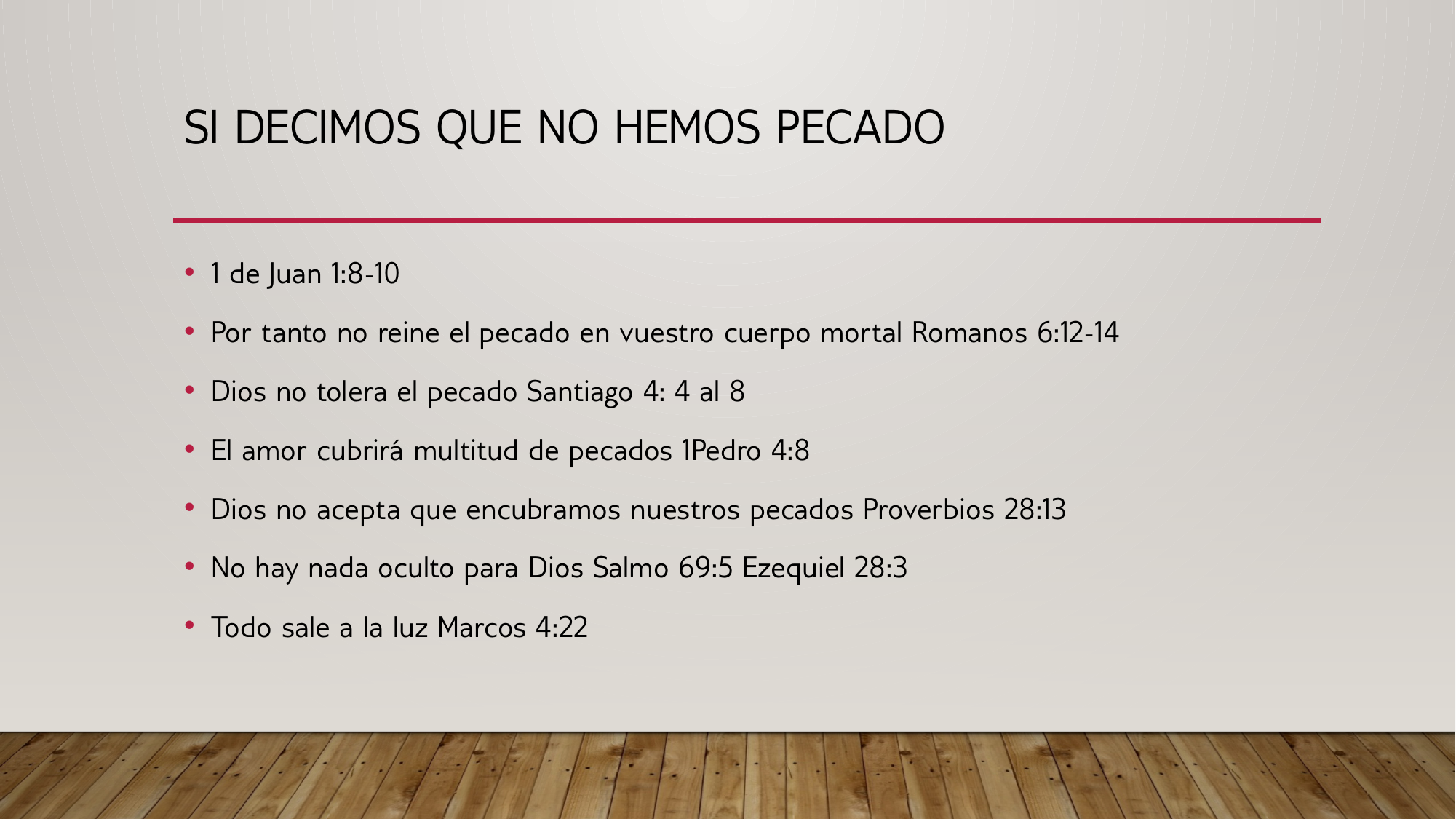

# Si decimos que no hemos pecado
1 de Juan 1:8-10
Por tanto no reine el pecado en vuestro cuerpo mortal Romanos 6:12-14
Dios no tolera el pecado Santiago 4: 4 al 8
El amor cubrirá multitud de pecados 1Pedro 4:8
Dios no acepta que encubramos nuestros pecados Proverbios 28:13
No hay nada oculto para Dios Salmo 69:5 Ezequiel 28:3
Todo sale a la luz Marcos 4:22